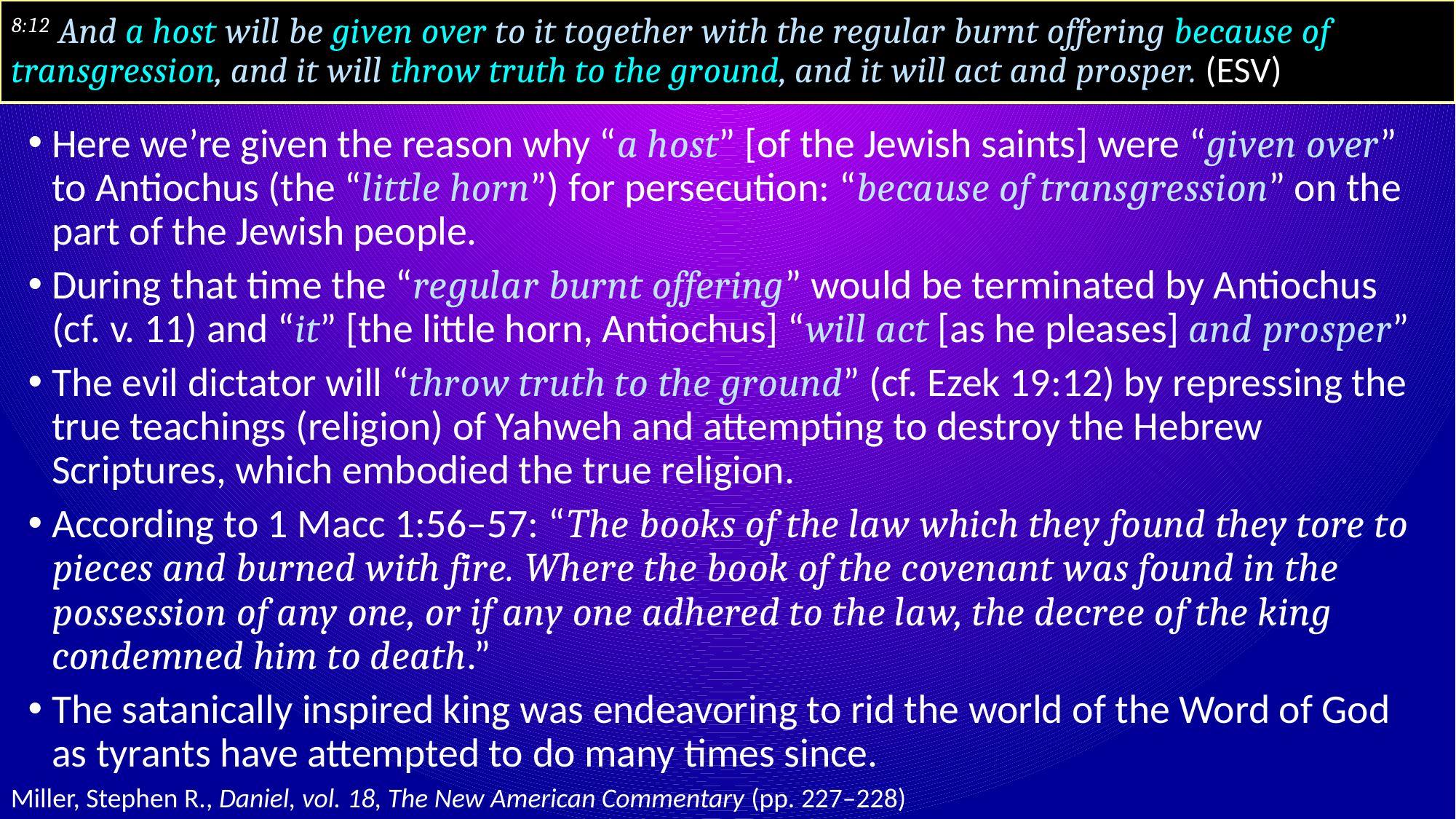

# 8:12 And a host will be given over to it together with the regular burnt offering because of transgression, and it will throw truth to the ground, and it will act and prosper. (ESV)
Here we’re given the reason why “a host” [of the Jewish saints] were “given over” to Antiochus (the “little horn”) for persecution: “because of transgression” on the part of the Jewish people.
During that time the “regular burnt offering” would be terminated by Antiochus (cf. v. 11) and “it” [the little horn, Antiochus] “will act [as he pleases] and prosper”
The evil dictator will “throw truth to the ground” (cf. Ezek 19:12) by repressing the true teachings (religion) of Yahweh and attempting to destroy the Hebrew Scriptures, which embodied the true religion.
According to 1 Macc 1:56–57: “The books of the law which they found they tore to pieces and burned with fire. Where the book of the covenant was found in the possession of any one, or if any one adhered to the law, the decree of the king condemned him to death.”
The satanically inspired king was endeavoring to rid the world of the Word of God as tyrants have attempted to do many times since.
Miller, Stephen R., Daniel, vol. 18, The New American Commentary (pp. 227–228)